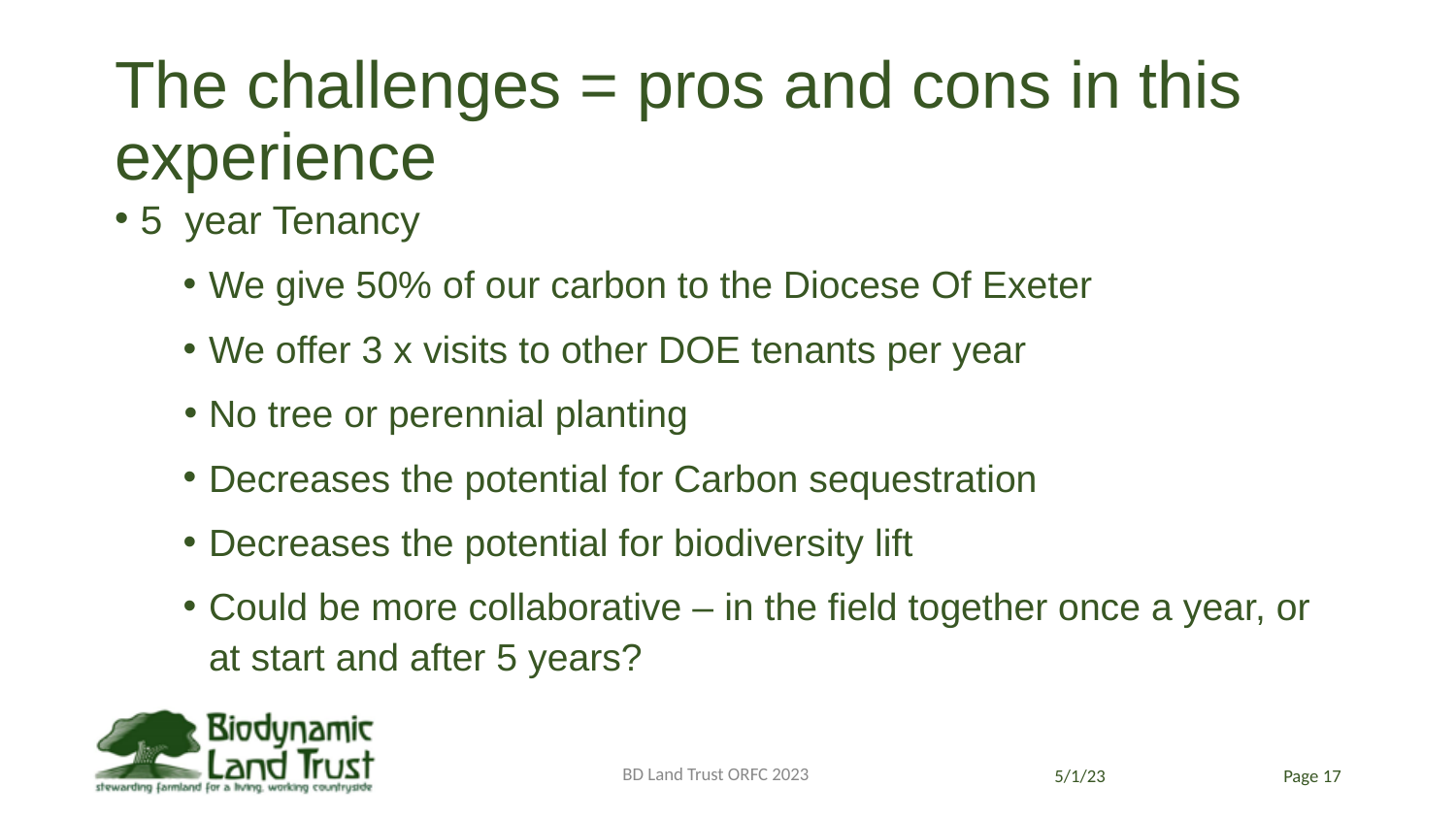

# The challenges = pros and cons in this experience
5  year Tenancy
We give 50% of our carbon to the Diocese Of Exeter
We offer 3 x visits to other DOE tenants per year
No tree or perennial planting
Decreases the potential for Carbon sequestration
Decreases the potential for biodiversity lift
Could be more collaborative – in the field together once a year, or at start and after 5 years?
BD Land Trust ORFC 2023
5/1/23
Page 17